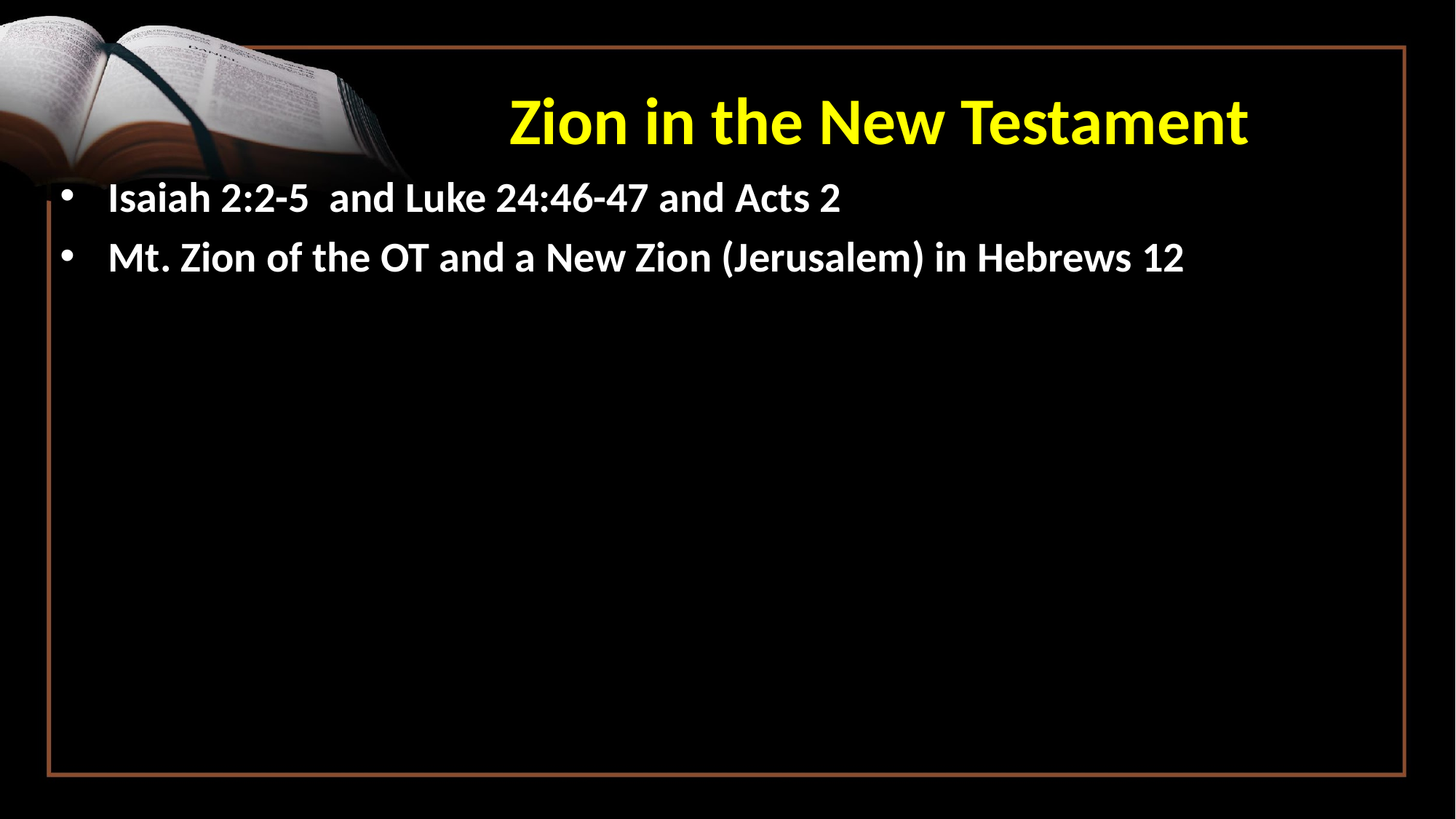

Zion in the New Testament
Isaiah 2:2-5  and Luke 24:46-47 and Acts 2
Mt. Zion of the OT and a New Zion (Jerusalem) in Hebrews 12